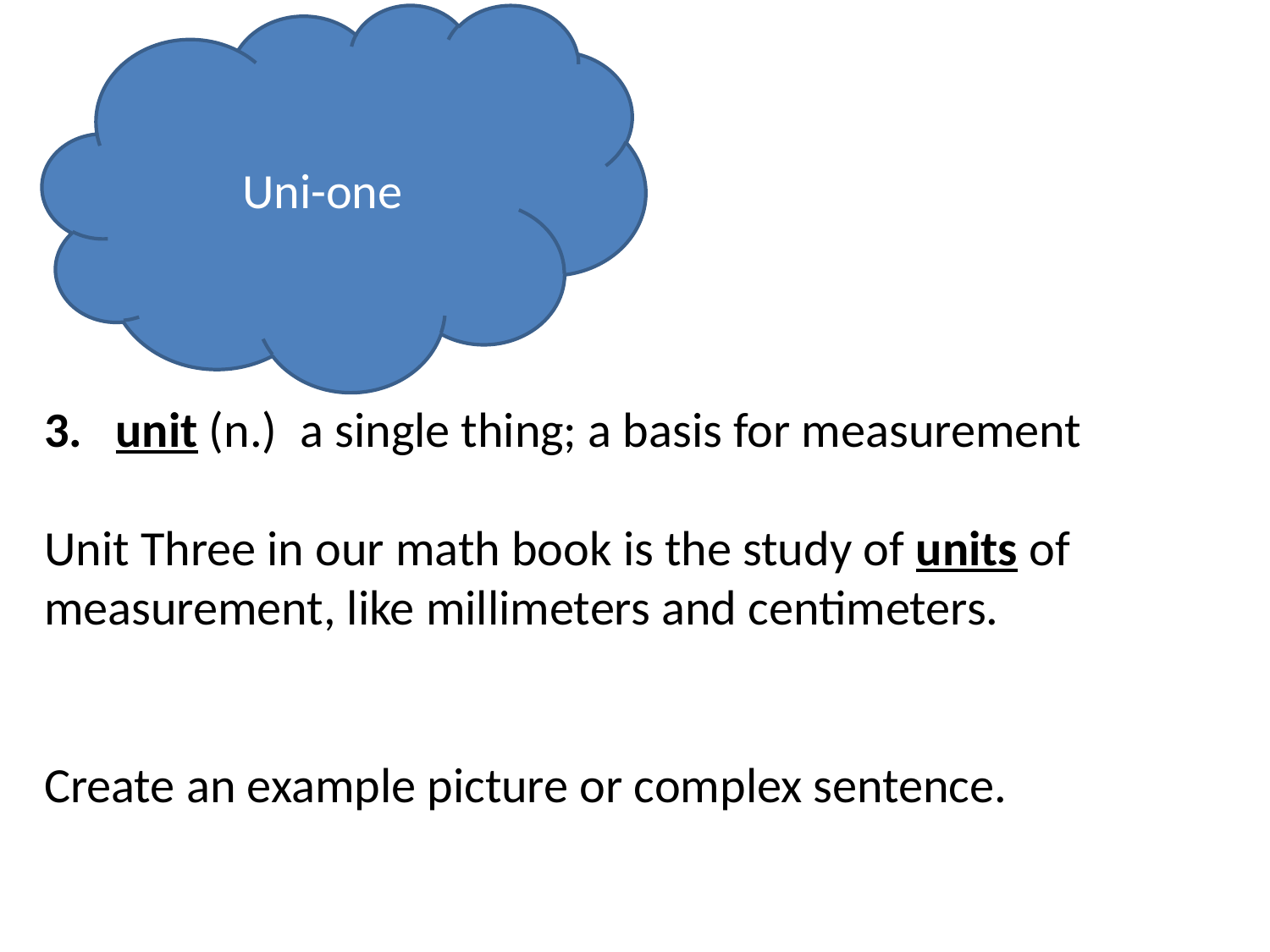

Uni-one
unit (n.)  a single thing; a basis for measurement

Unit Three in our math book is the study of units of measurement, like millimeters and centimeters.

Create an example picture or complex sentence.